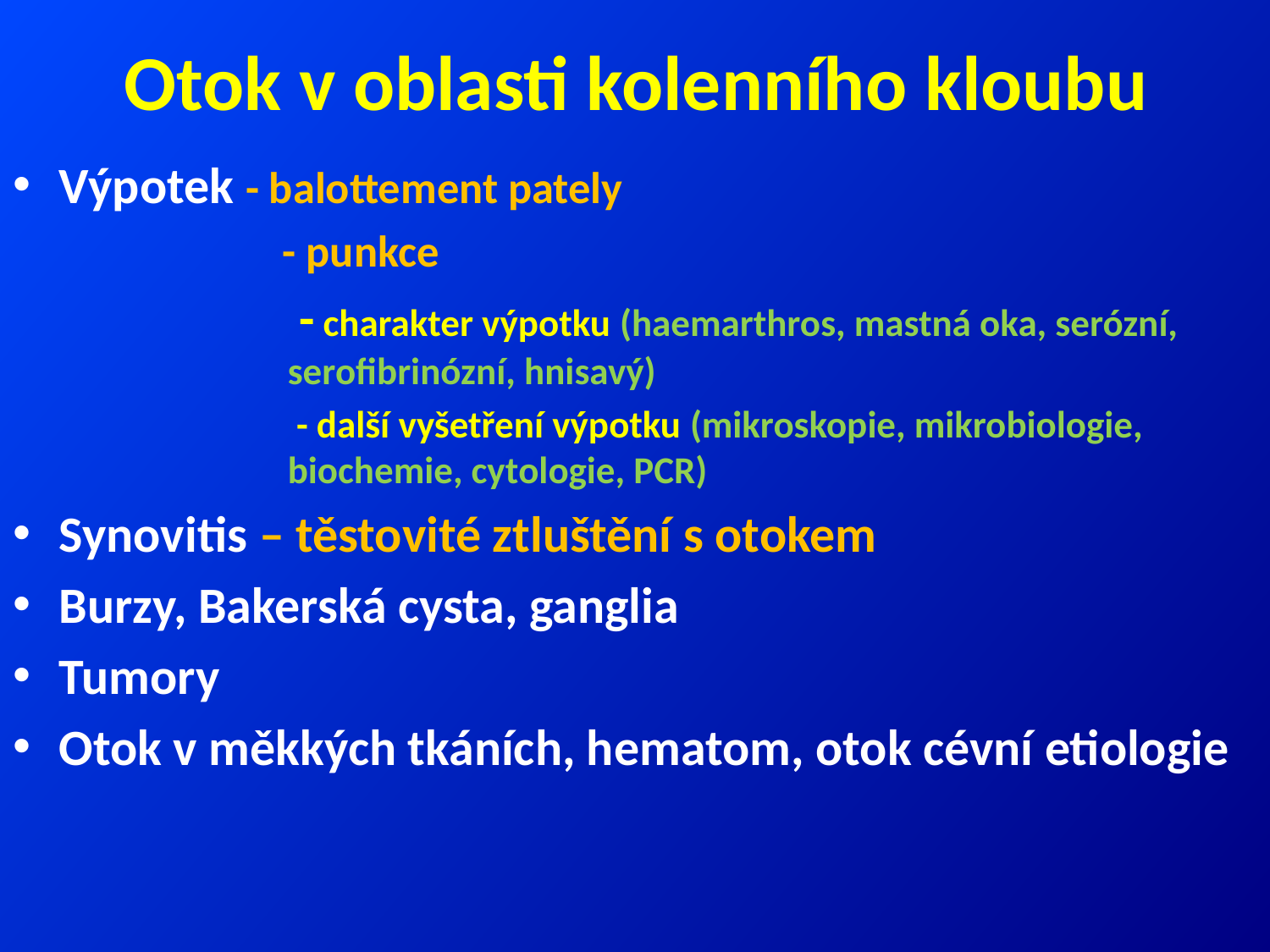

# Otok v oblasti kolenního kloubu
Výpotek - balottement pately
		           - punkce
			 - charakter výpotku (haemarthros, mastná oka, serózní, 			serofibrinózní, hnisavý)
			 - další vyšetření výpotku (mikroskopie, mikrobiologie,    			biochemie, cytologie, PCR)
Synovitis – těstovité ztluštění s otokem
Burzy, Bakerská cysta, ganglia
Tumory
Otok v měkkých tkáních, hematom, otok cévní etiologie